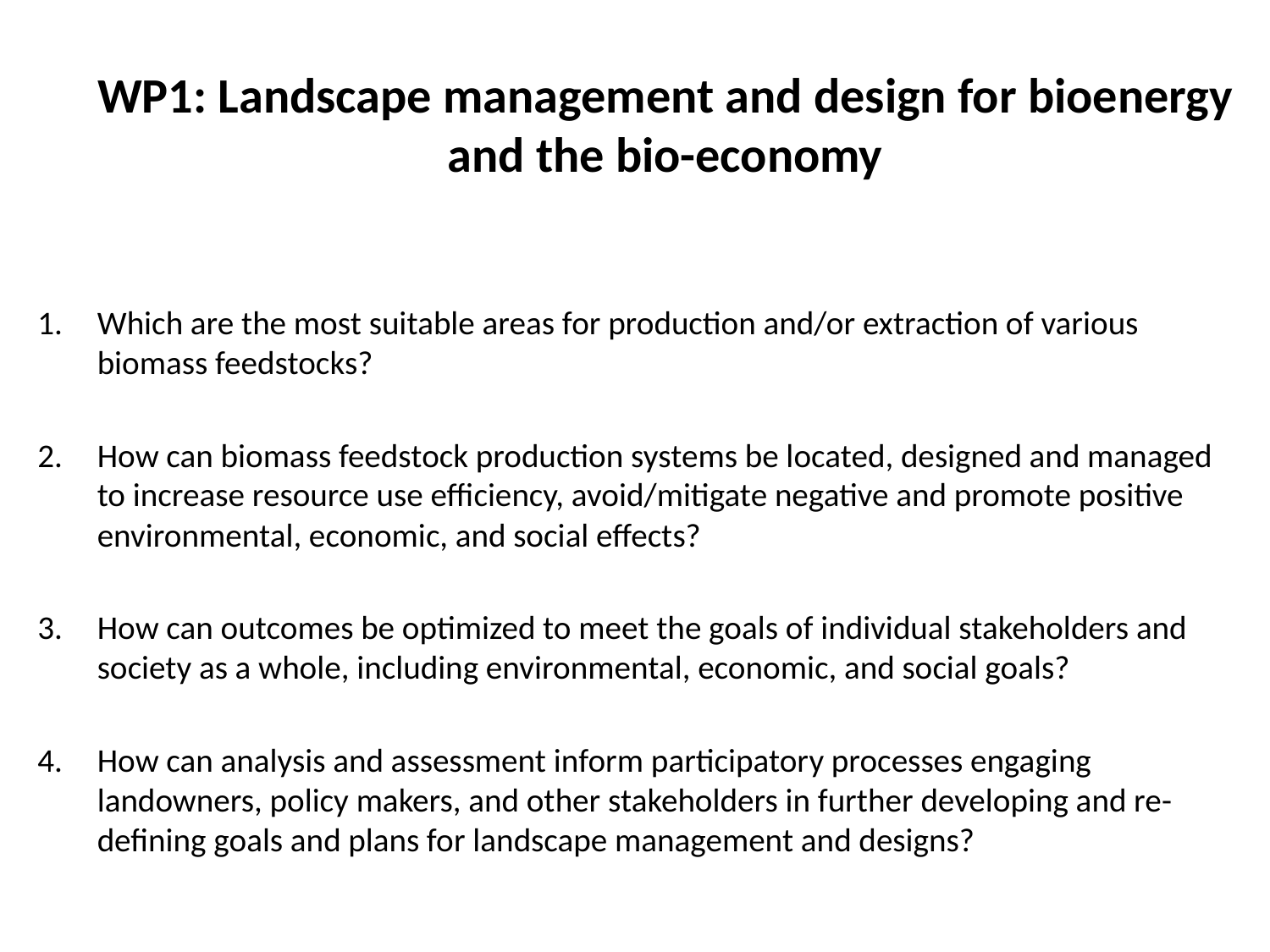

# WP1: Landscape management and design for bioenergy and the bio-economy
Which are the most suitable areas for production and/or extraction of various biomass feedstocks?

How can biomass feedstock production systems be located, designed and managed to increase resource use efficiency, avoid/mitigate negative and promote positive environmental, economic, and social effects?

How can outcomes be optimized to meet the goals of individual stakeholders and society as a whole, including environmental, economic, and social goals?

How can analysis and assessment inform participatory processes engaging landowners, policy makers, and other stakeholders in further developing and re-defining goals and plans for landscape management and designs?